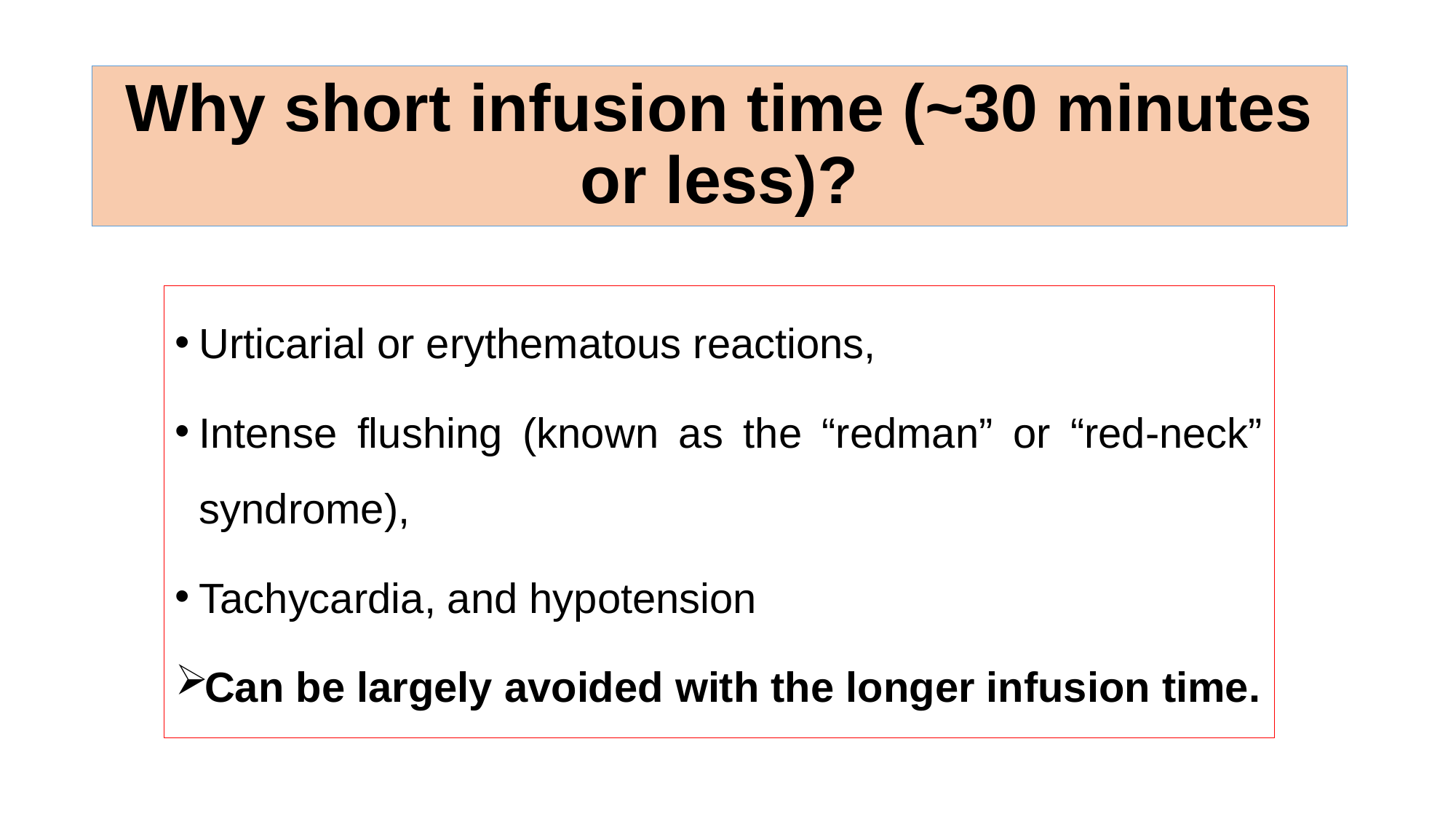

# Why short infusion time (~30 minutes or less)?
Urticarial or erythematous reactions,
Intense flushing (known as the “redman” or “red-neck” syndrome),
Tachycardia, and hypotension
Can be largely avoided with the longer infusion time.